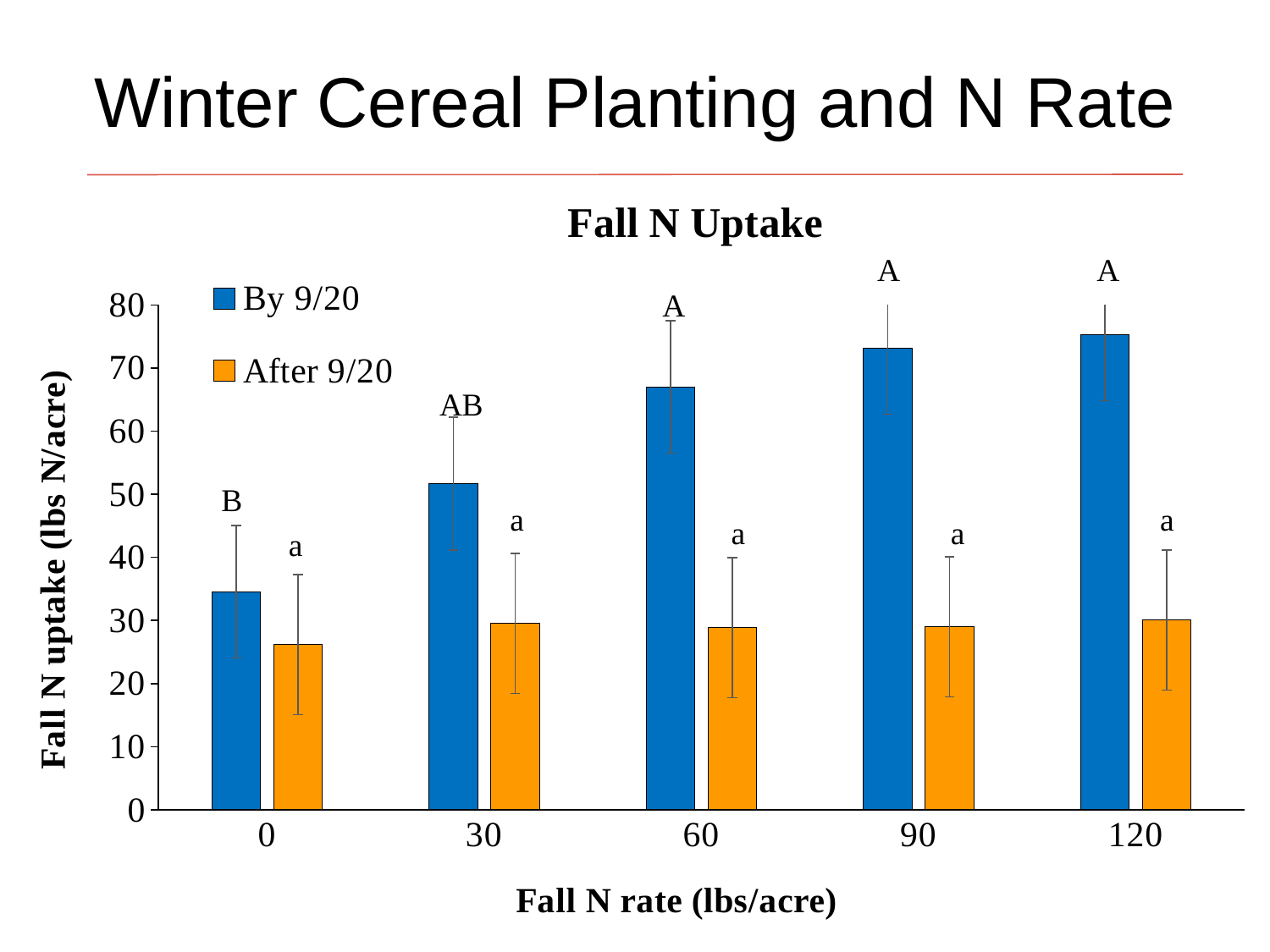

Winter Cereal Planting and N Rate

### Chart: Fall N Uptake

| Category |  |  |
|---|---|---|
| 0 | 34.54340000000001 | 26.1521 |
| 30 | 51.6895 | 29.5063 |
| 60 | 67.0139 | 28.8754 |
| 90 | 73.21 | 28.99879999999998 |
| 120 | 75.3461 | 30.0719 |
Advanced Ag Systems LLC /NYFVI